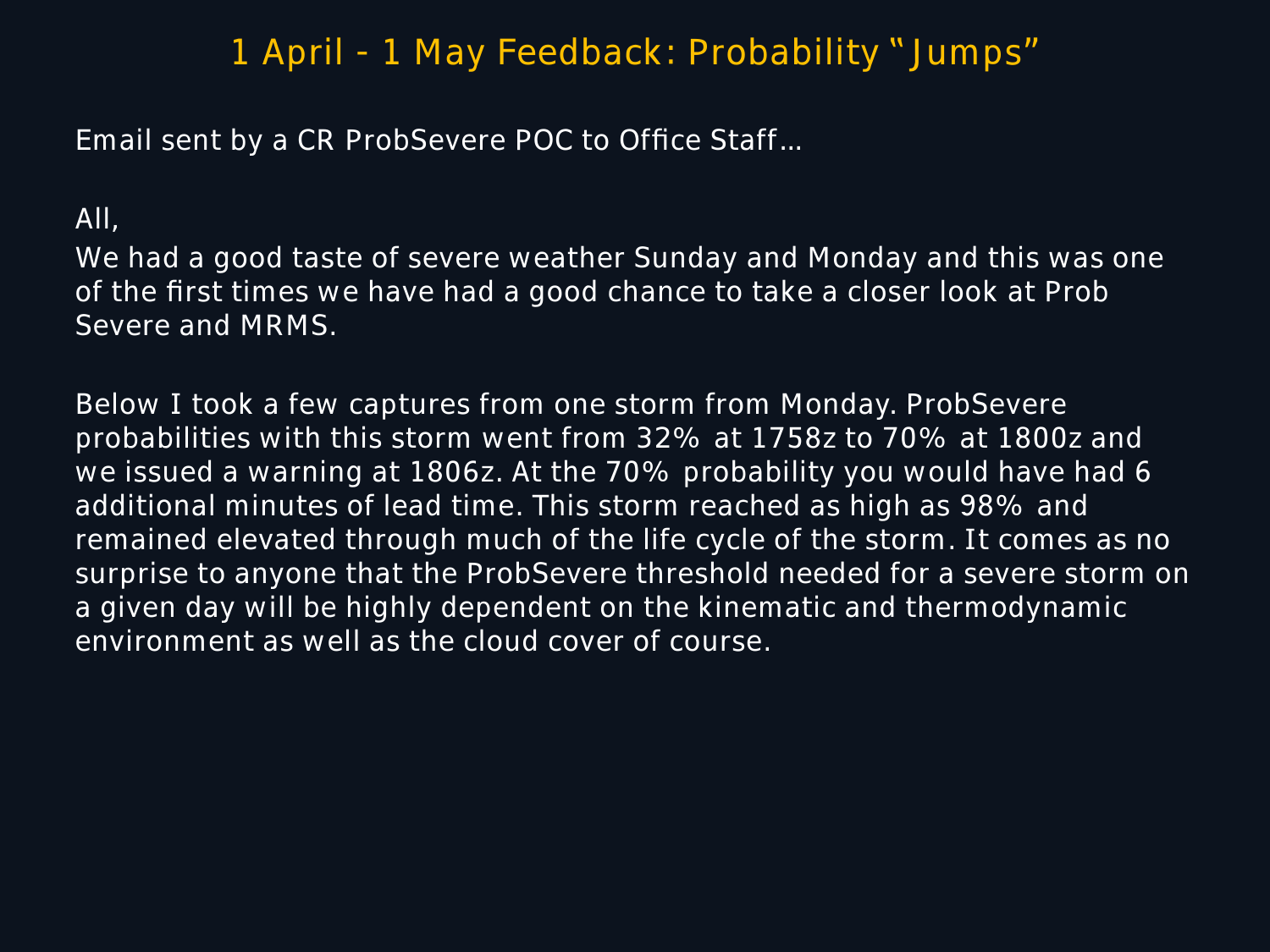

1 April - 1 May Feedback: Probability “Jumps”

Email sent by a CR ProbSevere POC to Office Staff…

All,
We had a good taste of severe weather Sunday and Monday and this was one of the first times we have had a good chance to take a closer look at Prob Severe and MRMS.

Below I took a few captures from one storm from Monday. ProbSevere probabilities with this storm went from 32% at 1758z to 70% at 1800z and we issued a warning at 1806z. At the 70% probability you would have had 6 additional minutes of lead time. This storm reached as high as 98% and remained elevated through much of the life cycle of the storm. It comes as no surprise to anyone that the ProbSevere threshold needed for a severe storm on a given day will be highly dependent on the kinematic and thermodynamic environment as well as the cloud cover of course.